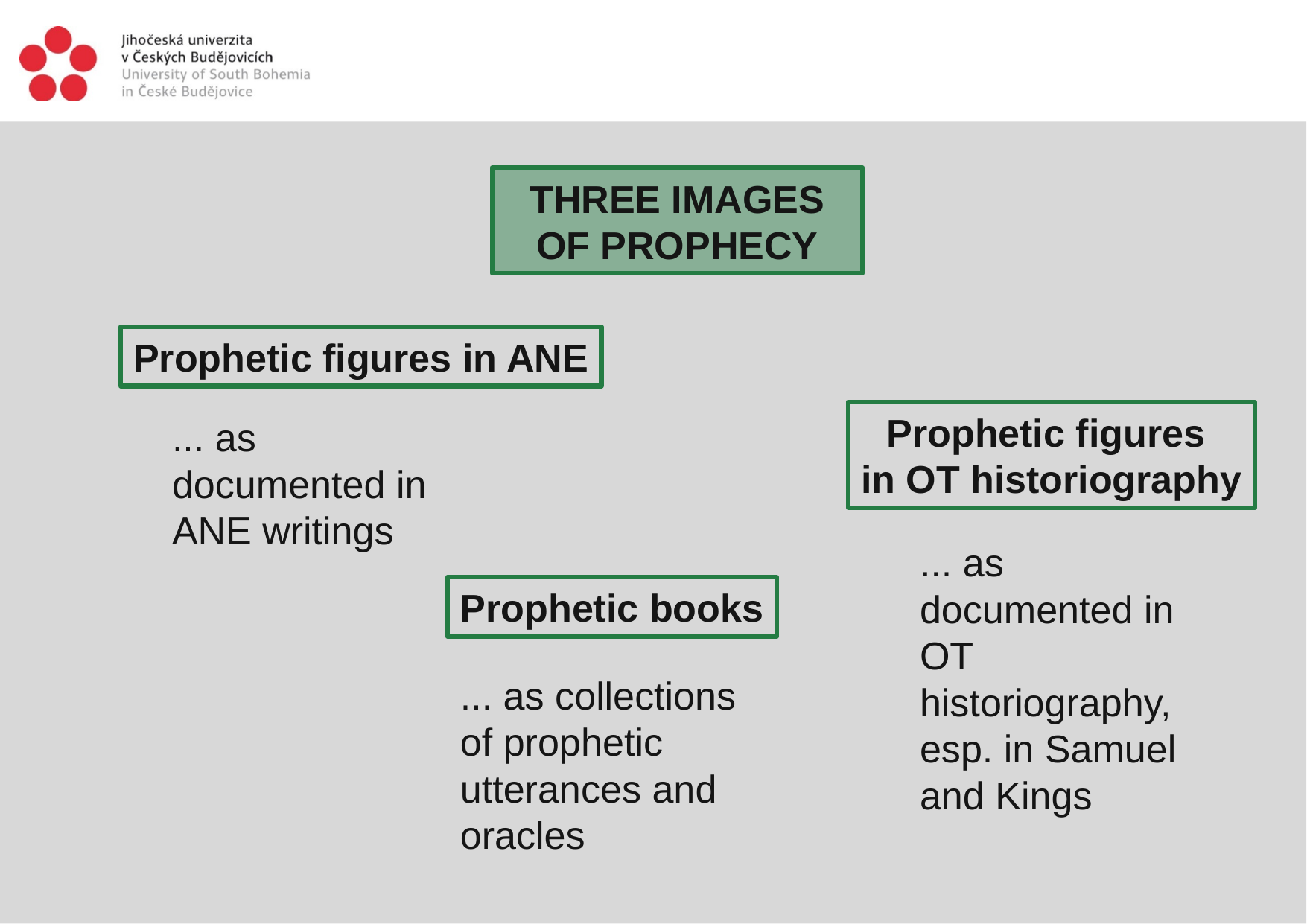

THREE IMAGES OF PROPHECY
Prophetic figures in ANE
Prophetic figures
in OT historiography
... as documented in ANE writings
... as documented in OT historiography, esp. in Samuel and Kings
Prophetic books
... as collections of prophetic utterances and oracles